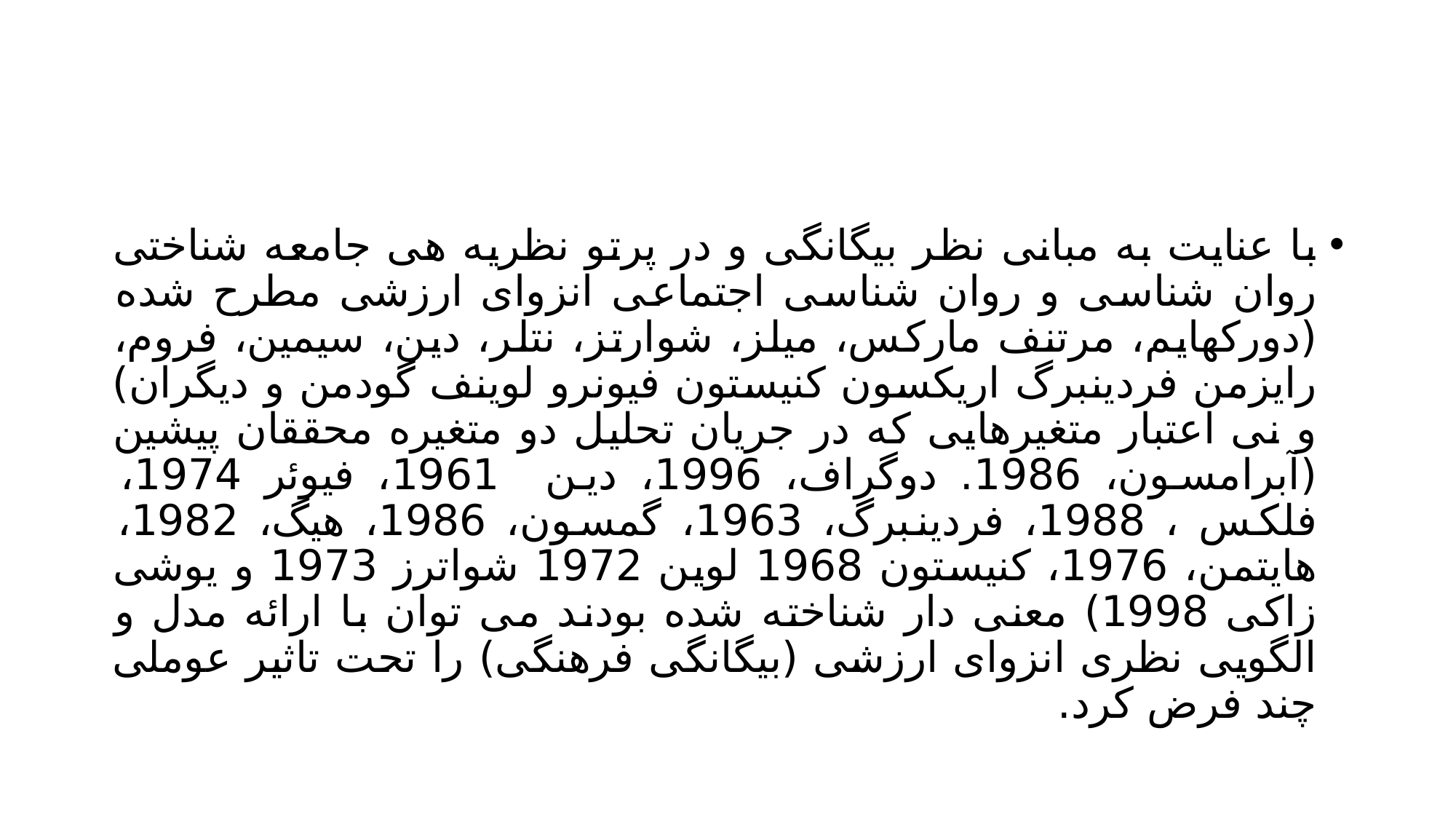

#
با عنایت به مبانی نظر بیگانگی و در پرتو نظریه هی جامعه شناختی روان شناسی و روان شناسی اجتماعی انزوای ارزشی مطرح شده (دورکهایم، مرتنف مارکس، میلز، شوارتز، نتلر، دین، سیمین، فروم، رایزمن فردینبرگ اریکسون کنیستون فیونرو لوینف گودمن و دیگران) و نی اعتبار متغیرهایی که در جریان تحلیل دو متغیره محققان پیشین (آبرامسون، 1986. دوگراف، 1996، دین  1961، فیوئر 1974، فلکس ، 1988، فردینبرگ، 1963، گمسون، 1986، هیگ، 1982، هایتمن، 1976، کنیستون 1968 لوین 1972 شواترز 1973 و یوشی زاکی 1998) معنی دار شناخته شده بودند می توان با ارائه مدل و الگویی نظری انزوای ارزشی (بیگانگی فرهنگی) را تحت تاثیر عوملی چند فرض کرد.